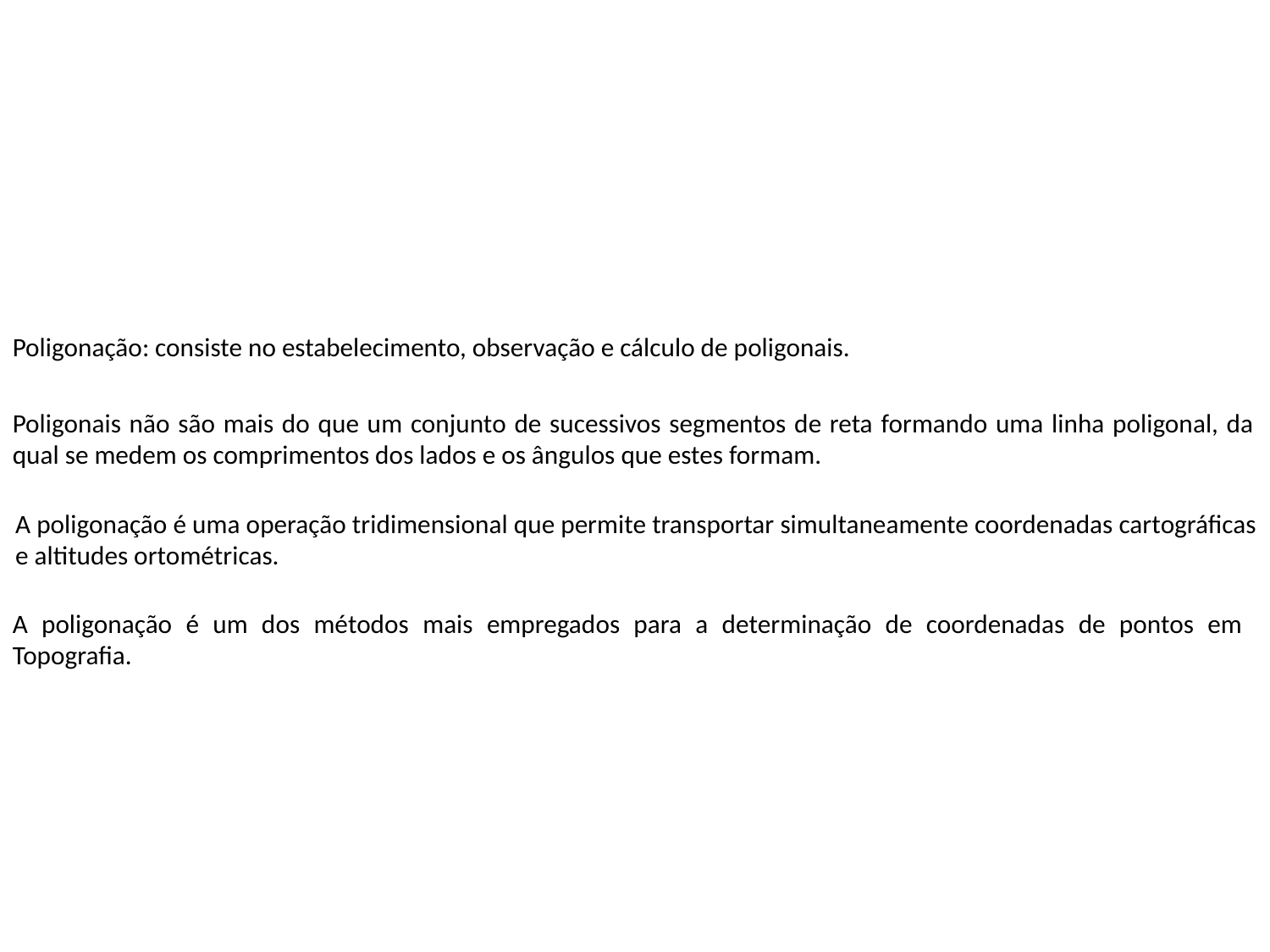

Poligonação: consiste no estabelecimento, observação e cálculo de poligonais.

Poligonais não são mais do que um conjunto de sucessivos segmentos de reta formando uma linha poligonal, da qual se medem os comprimentos dos lados e os ângulos que estes formam.
A poligonação é uma operação tridimensional que permite transportar simultaneamente coordenadas cartográficas e altitudes ortométricas.
A poligonação é um dos métodos mais empregados para a determinação de coordenadas de pontos em Topografia.